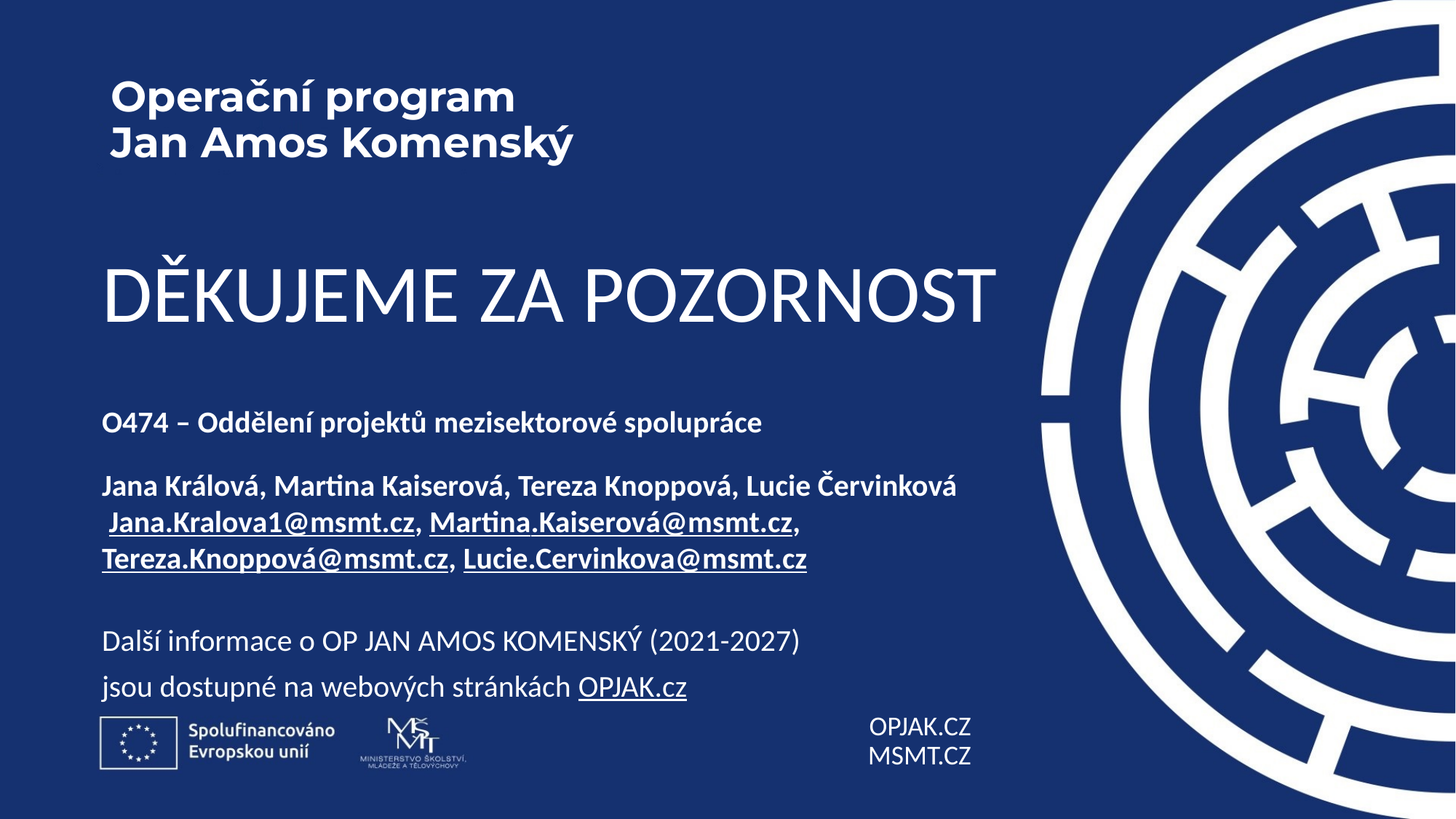

# DĚKUJEME ZA POZORNOST
O474 – Oddělení projektů mezisektorové spolupráce
Jana Králová, Martina Kaiserová, Tereza Knoppová, Lucie Červinková  Jana.Kralova1@msmt.cz, Martina.Kaiserová@msmt.cz,
Tereza.Knoppová@msmt.cz, Lucie.Cervinkova@msmt.cz

Další informace o OP JAN AMOS KOMENSKÝ (2021-2027)
jsou dostupné na webových stránkách OPJAK.cz